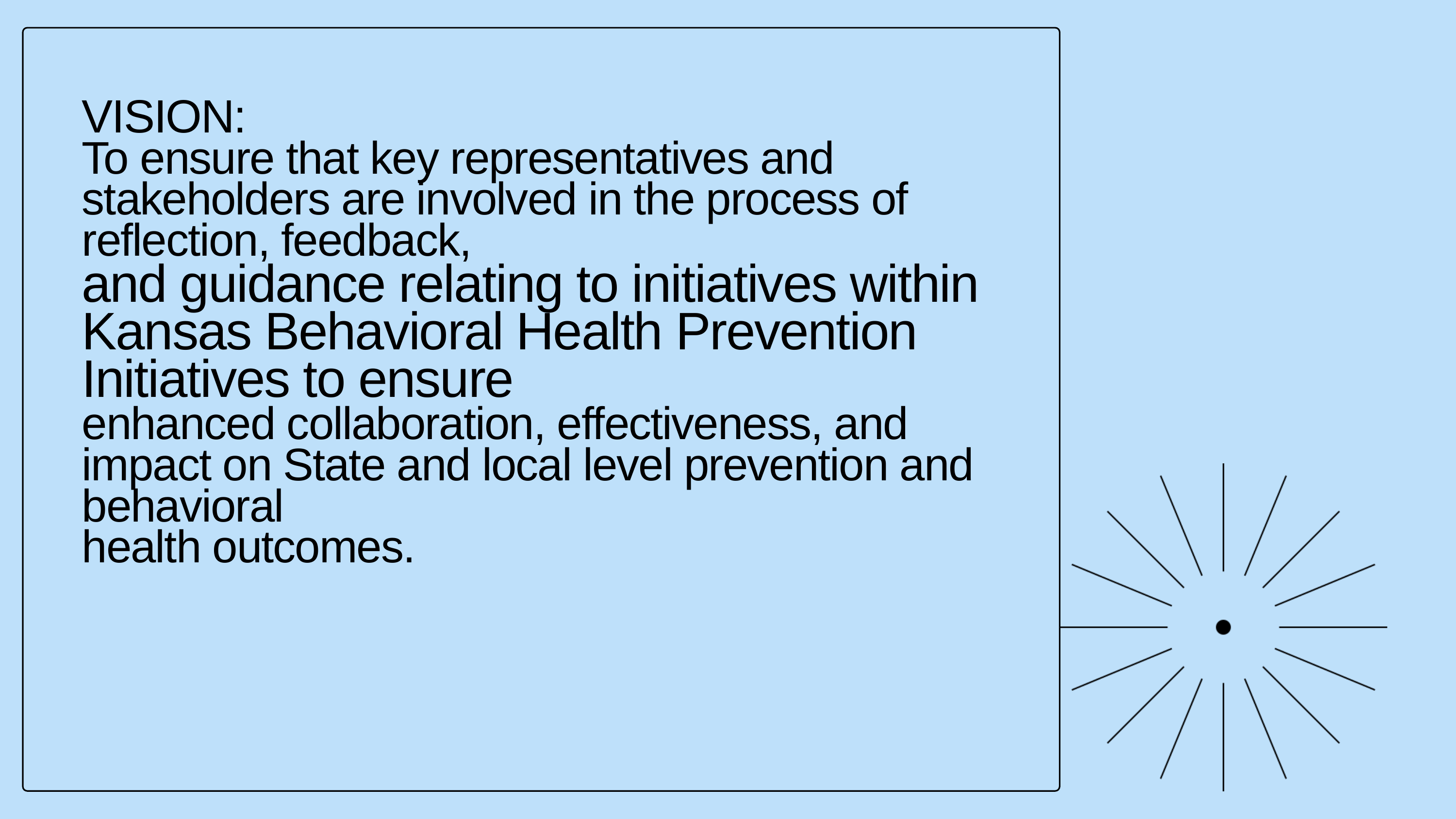

VISION:
To ensure that key representatives and stakeholders are involved in the process of reflection, feedback,
and guidance relating to initiatives within Kansas Behavioral Health Prevention Initiatives to ensure
enhanced collaboration, effectiveness, and impact on State and local level prevention and behavioral
health outcomes.